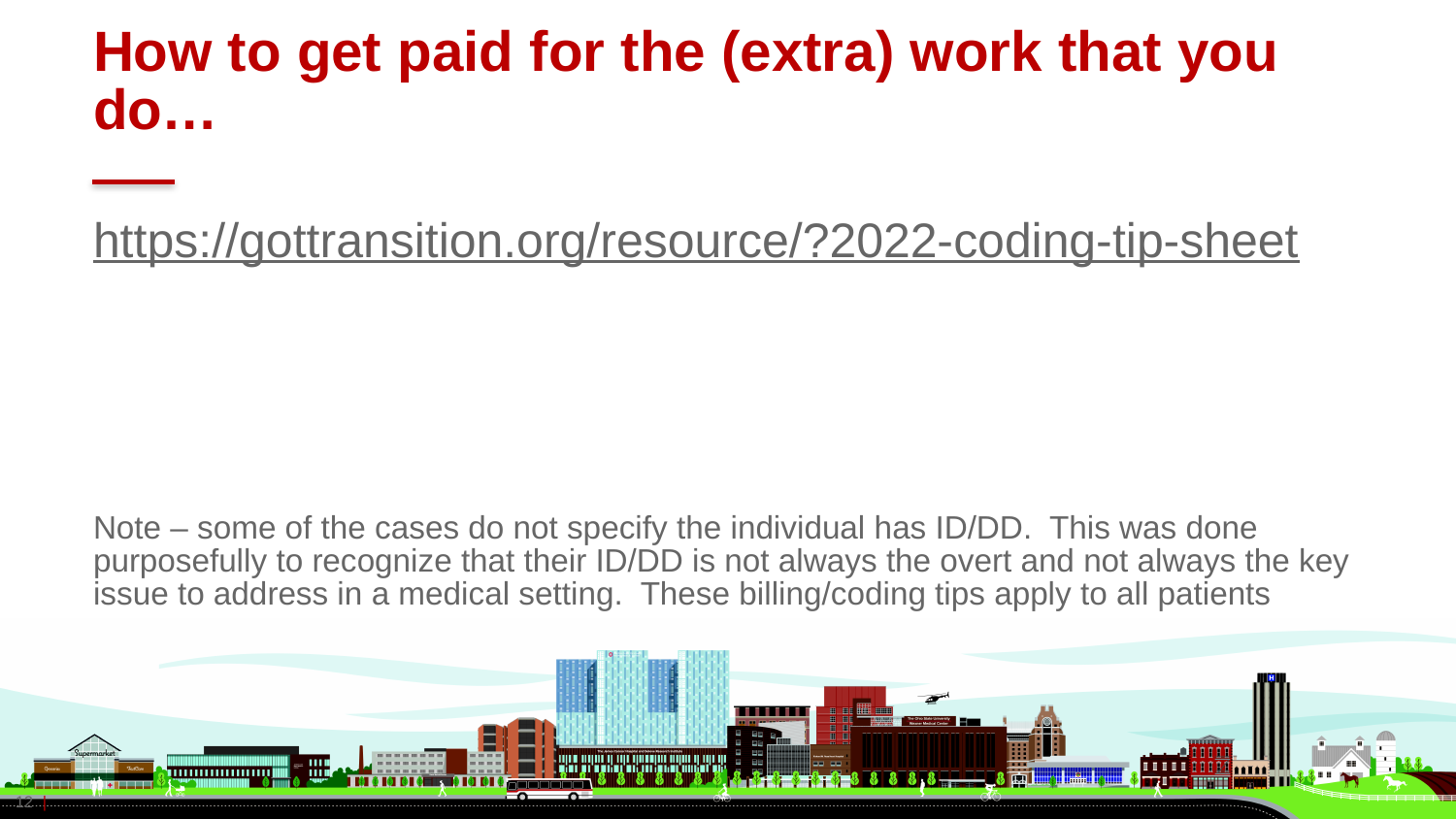

# How to get paid for the (extra) work that you do…
https://gottransition.org/resource/?2022-coding-tip-sheet

Note – some of the cases do not specify the individual has ID/DD.  This was done purposefully to recognize that their ID/DD is not always the overt and not always the key issue to address in a medical setting.  These billing/coding tips apply to all patients
12  |